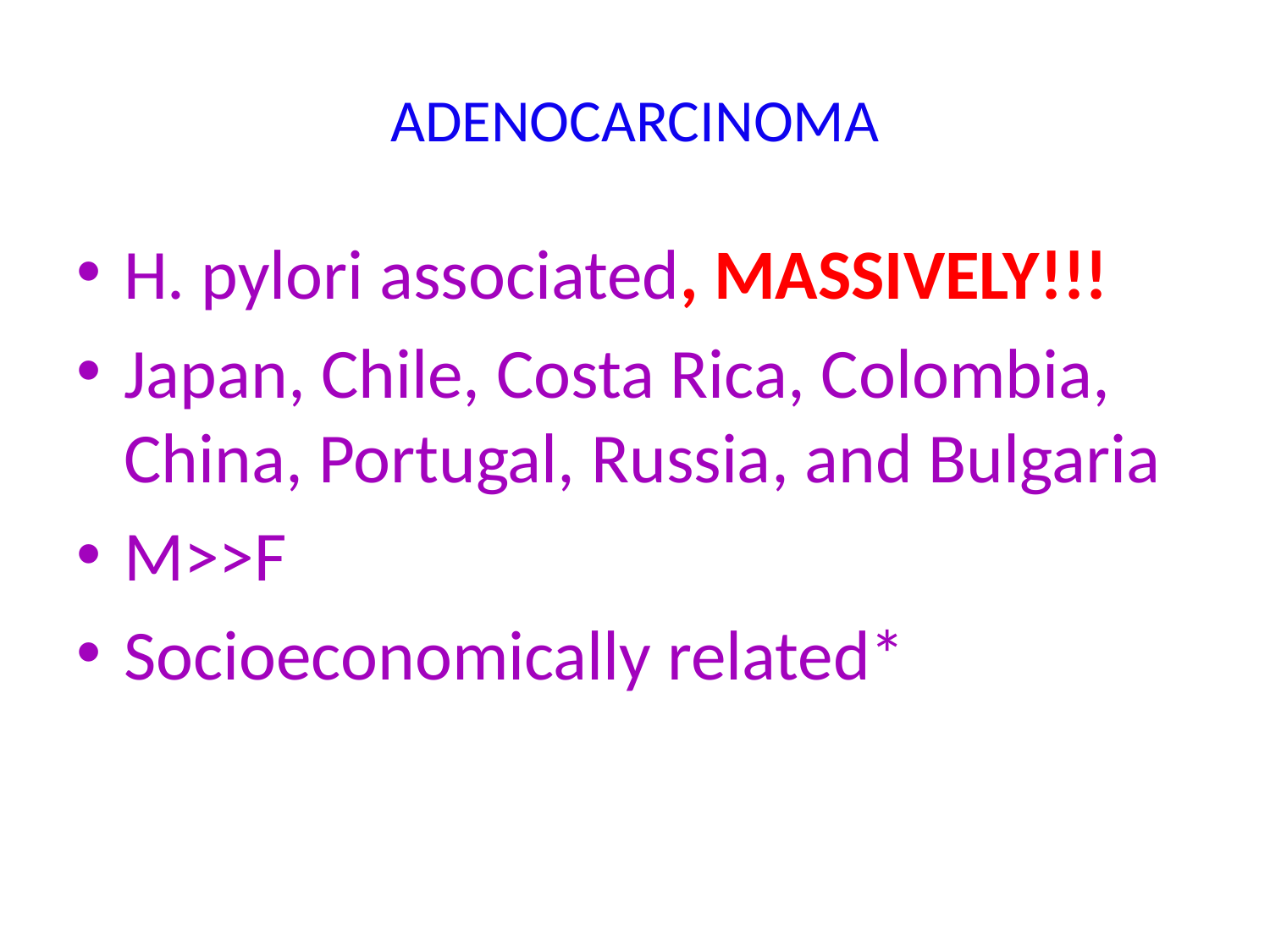

# ADENOCARCINOMA
H. pylori associated, MASSIVELY!!!
Japan, Chile, Costa Rica, Colombia, China, Portugal, Russia, and Bulgaria
M>>F
Socioeconomically related*